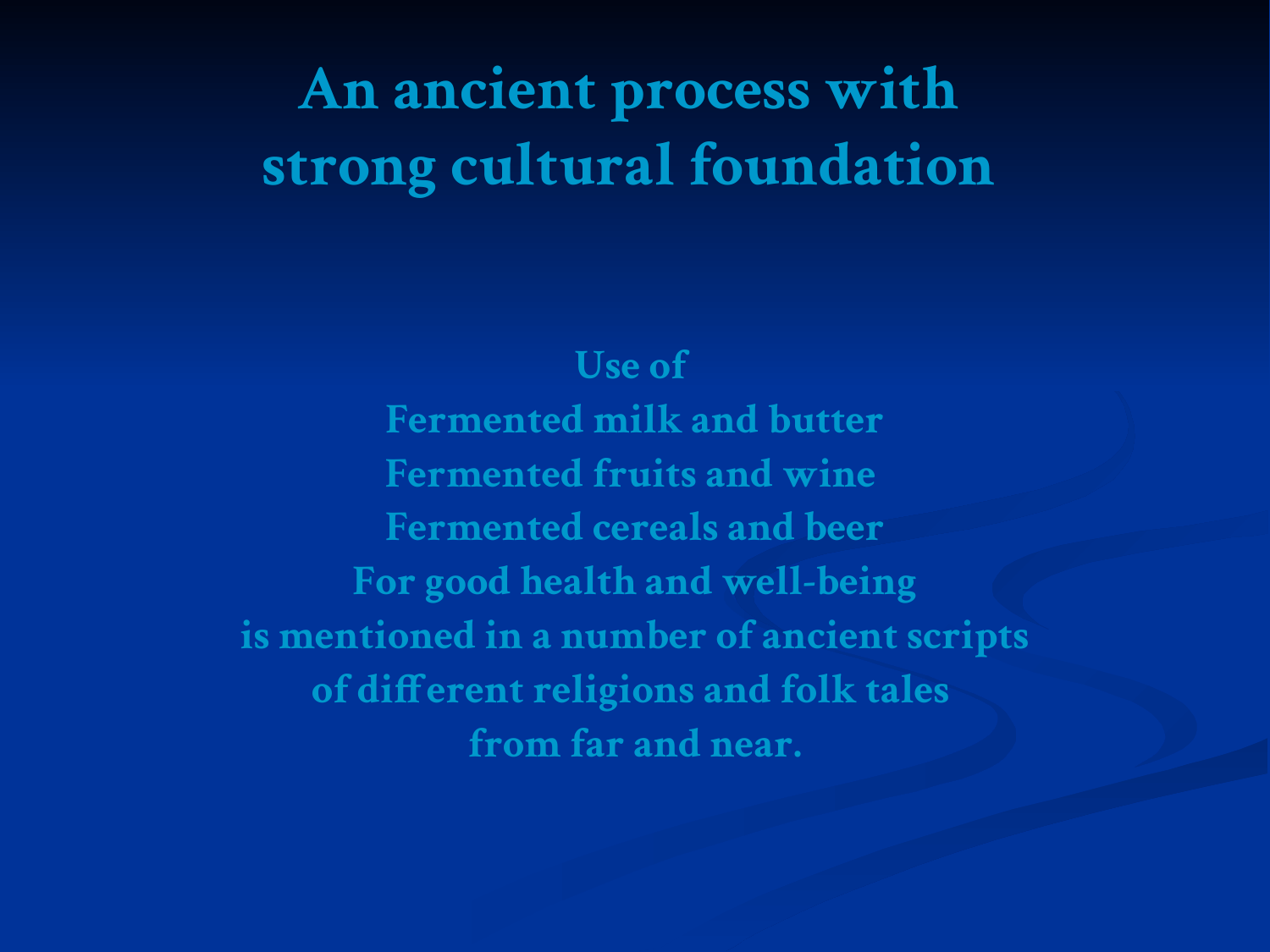

# An ancient process with strong cultural foundation

Use of
Fermented milk and butter
Fermented fruits and wine
Fermented cereals and beer
For good health and well-being
 is mentioned in a number of ancient scripts
of different religions and folk tales
from far and near.